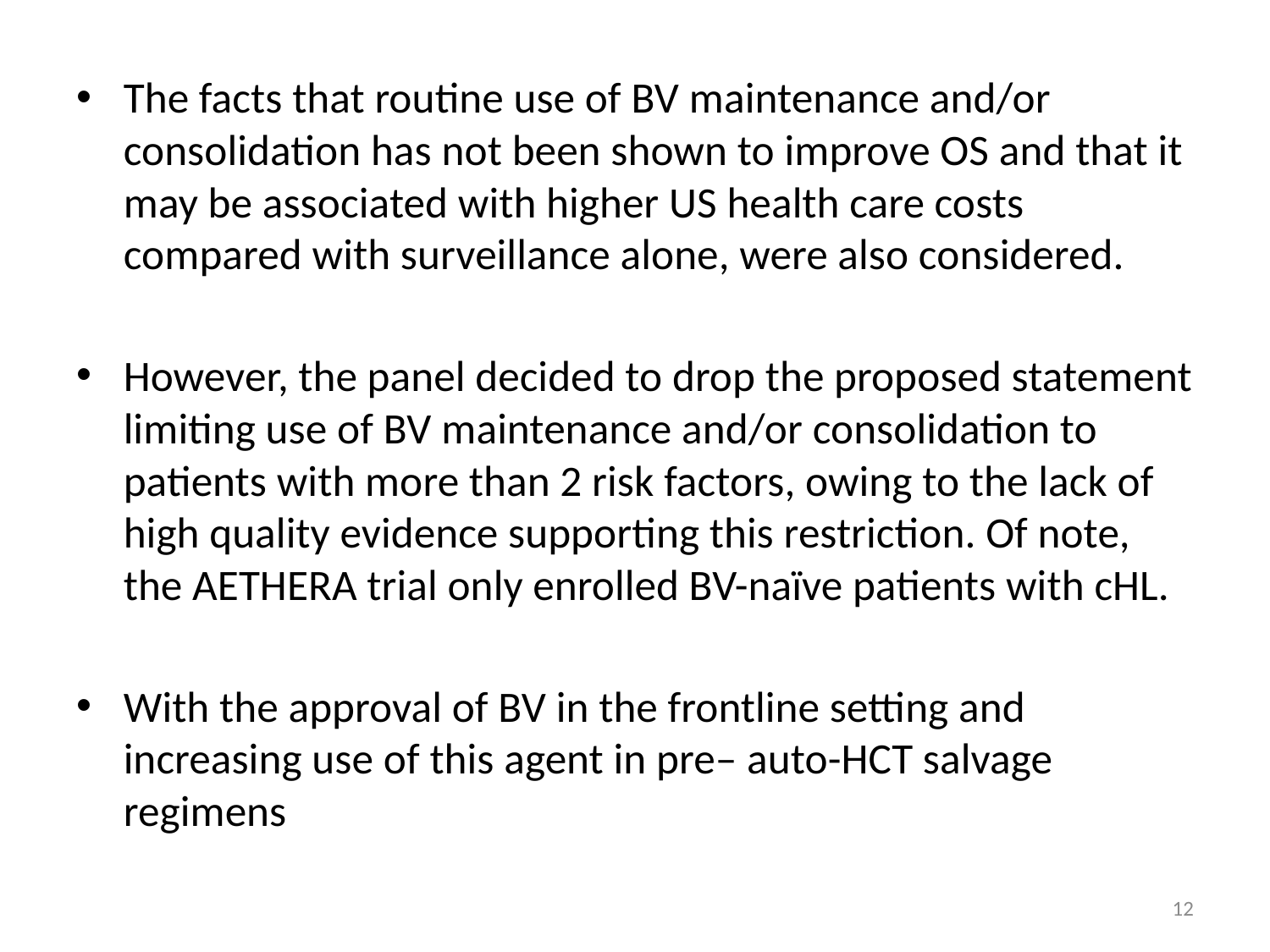

The facts that routine use of BV maintenance and/or consolidation has not been shown to improve OS and that it may be associated with higher US health care costs compared with surveillance alone, were also considered.

However, the panel decided to drop the proposed statement limiting use of BV maintenance and/or consolidation to patients with more than 2 risk factors, owing to the lack of high quality evidence supporting this restriction. Of note, the AETHERA trial only enrolled BV-naïve patients with cHL.

With the approval of BV in the frontline setting and increasing use of this agent in pre– auto-HCT salvage regimens
12